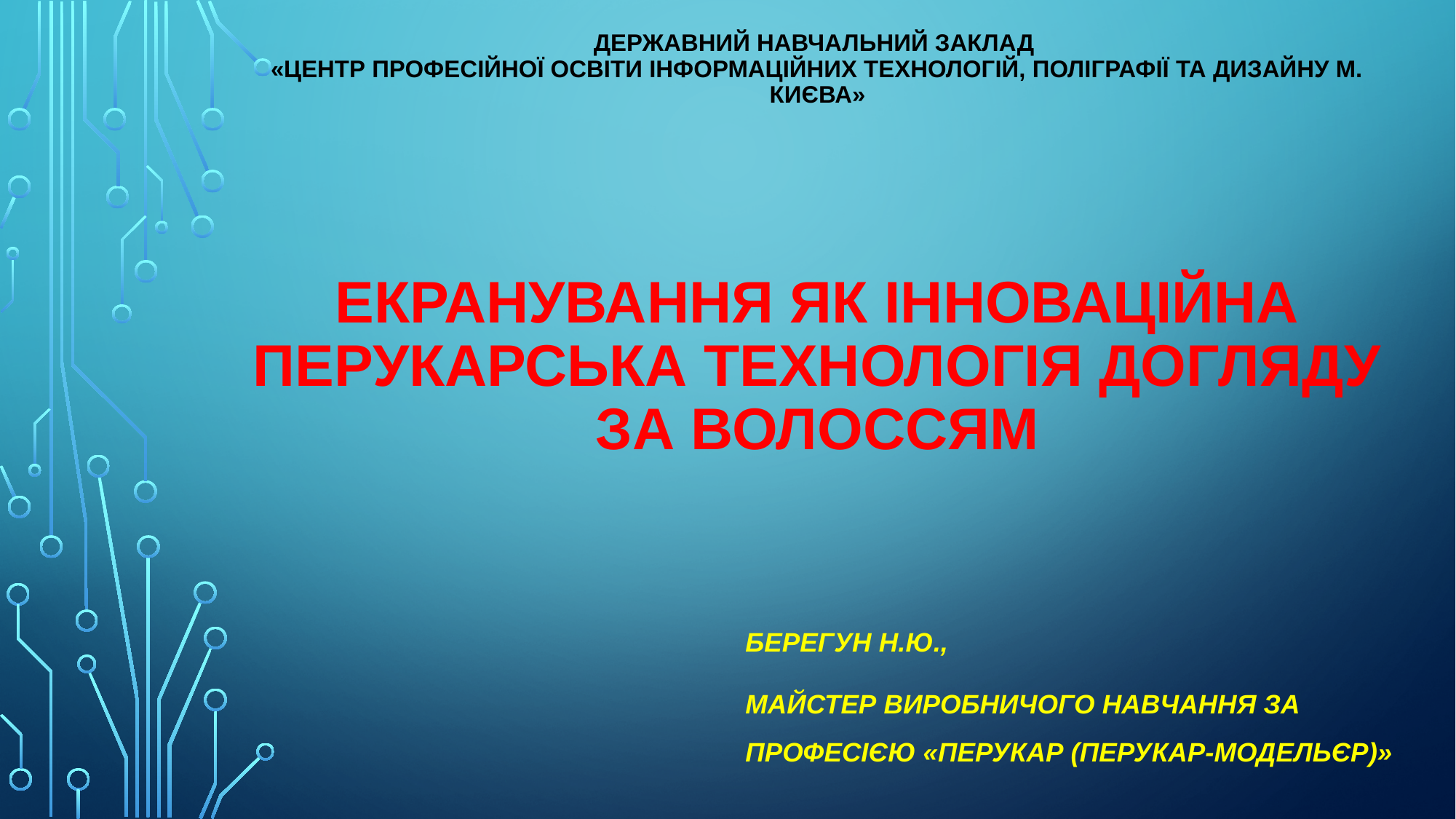

# Державний навчальний заклад «Центр професійної освіти інформаційних технологій, поліграфії та дизайну м. києва» екранування як інноваційна перукарська технологія догляду за волоссям
Берегун Н.Ю.,
майстер виробничого навчання за професією «перукар (перукар-модельєр)»